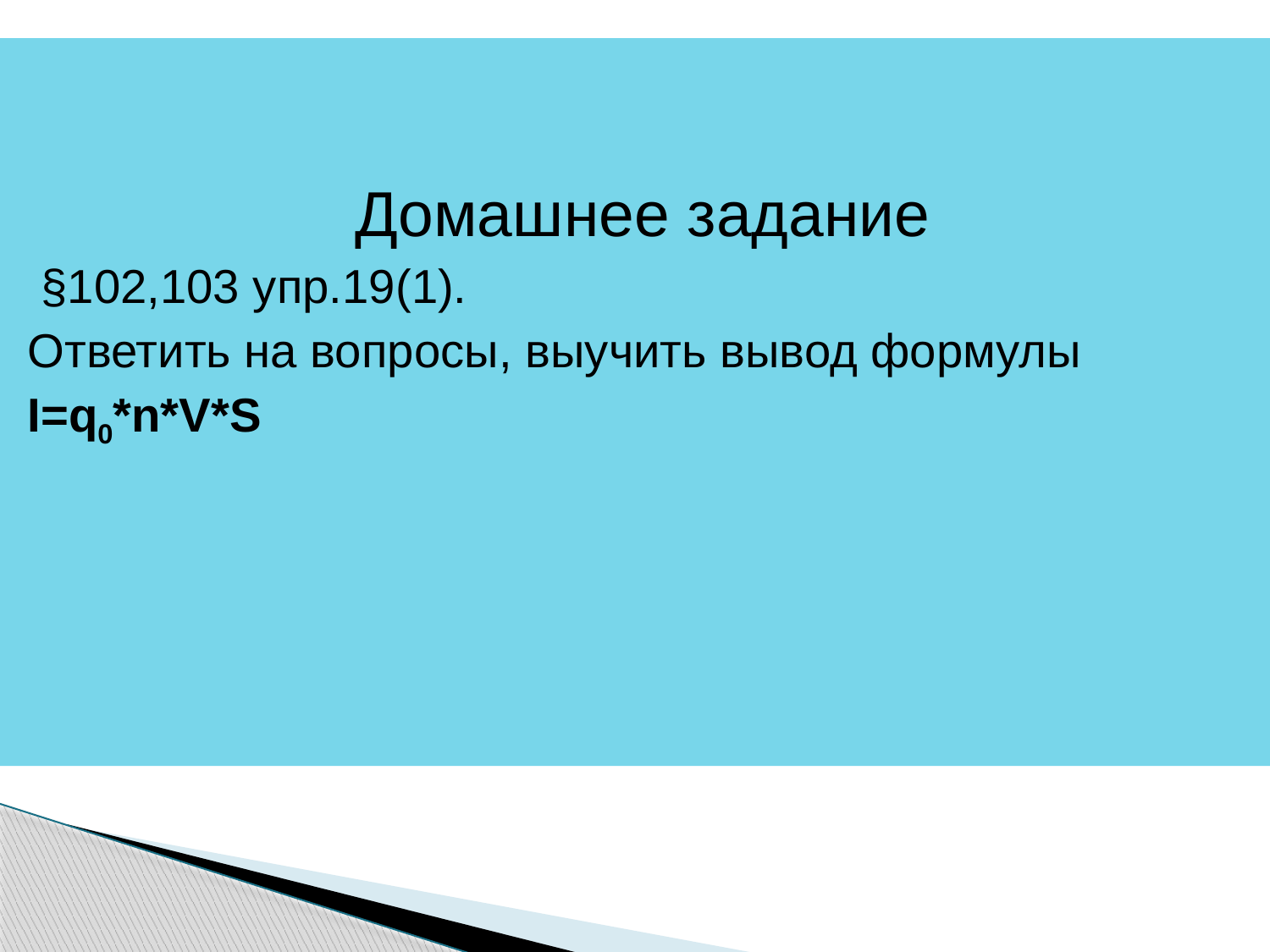

Домашнее задание
 §102,103 упр.19(1).
Ответить на вопросы, выучить вывод формулы
I=q0*n*V*S